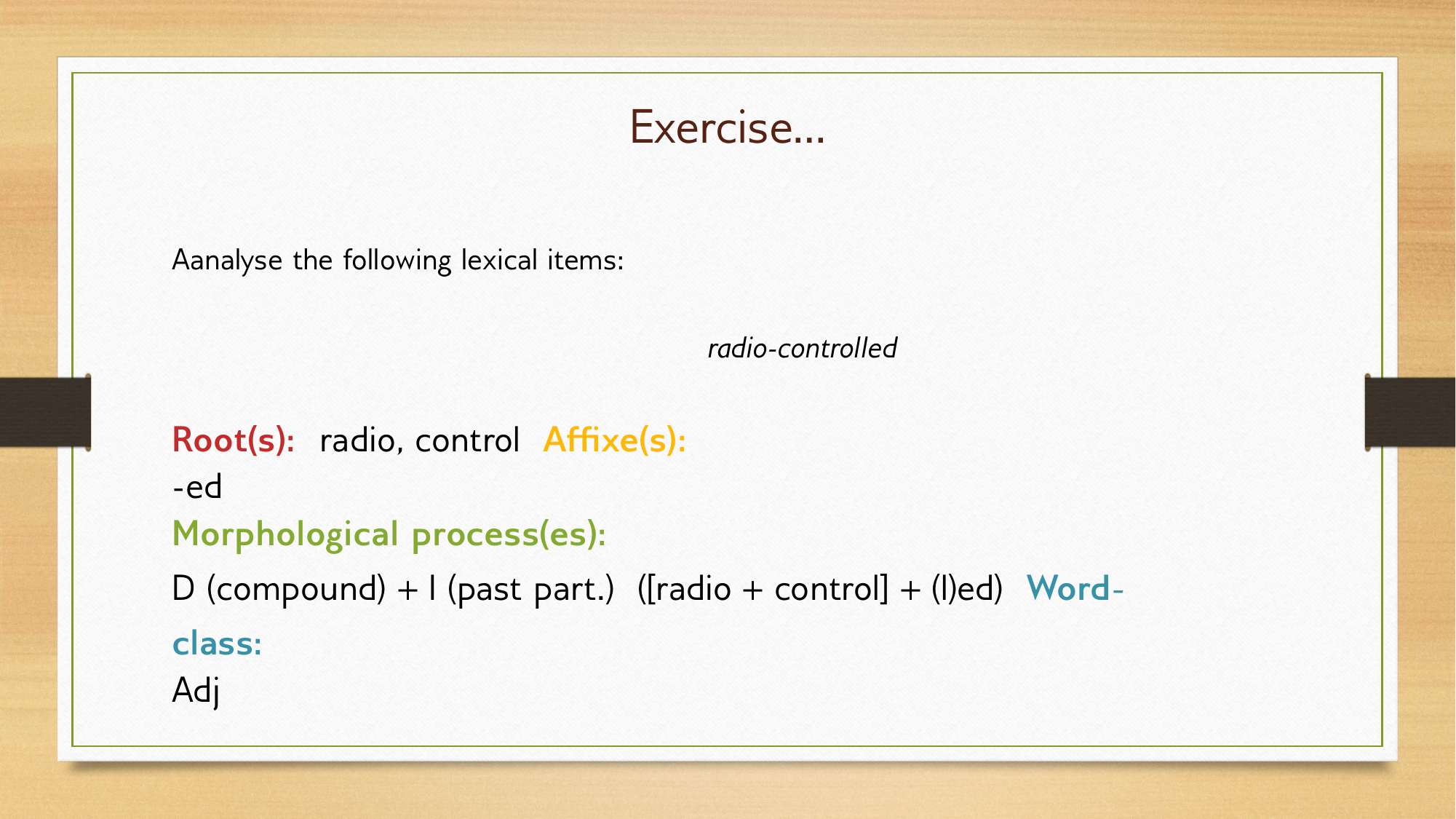

Exercise…

Aanalyse the following lexical items:

radio-controlled

Root(s):  radio, control  Affixe(s):
-ed
Morphological process(es):
D (compound) + I (past part.)  ([radio + control] + (l)ed)  Word-class:
Adj